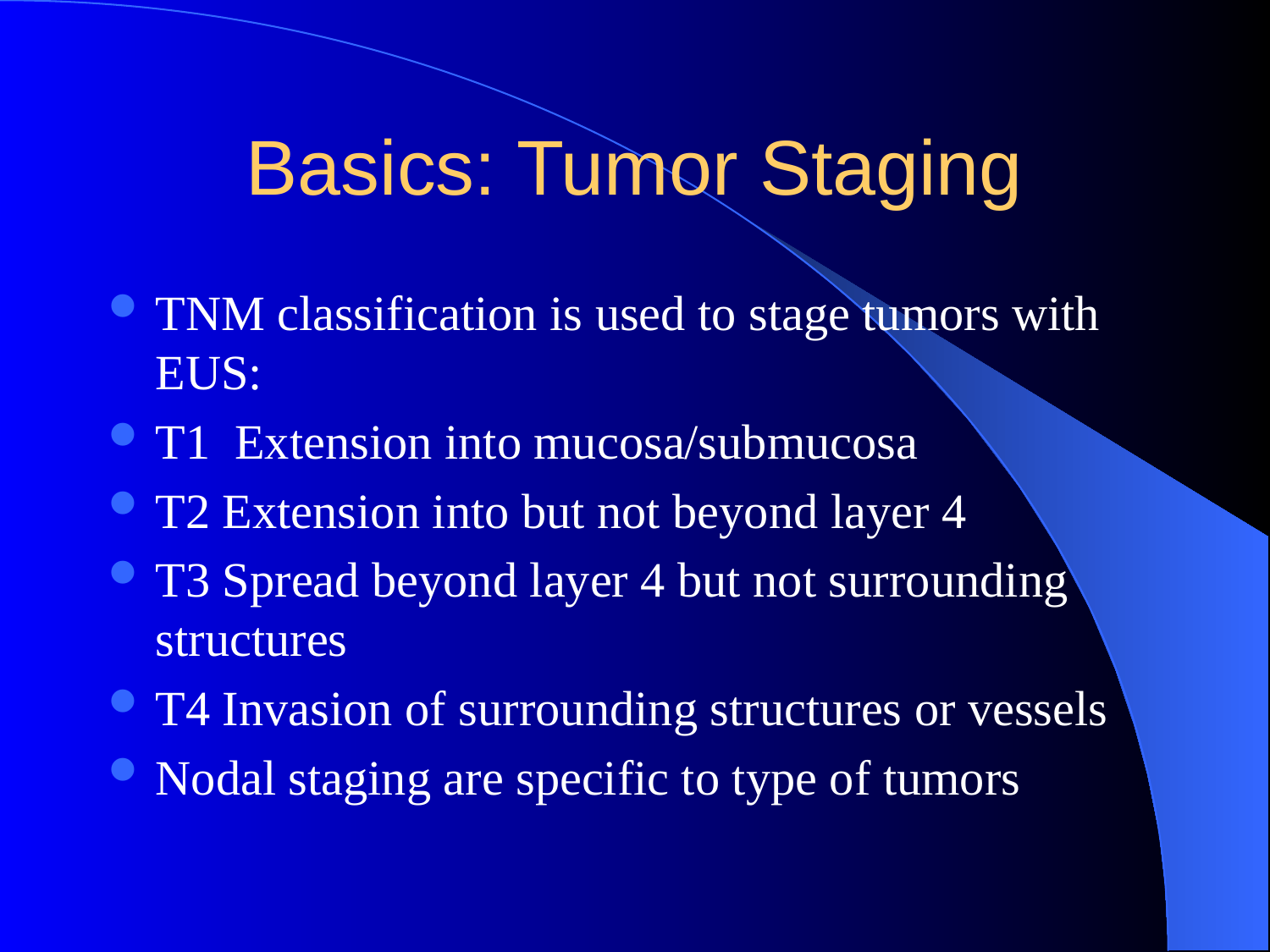

# Basics: Tumor Staging
TNM classification is used to stage tumors with EUS:
T1  Extension into mucosa/submucosa
T2 Extension into but not beyond layer 4
T3 Spread beyond layer 4 but not surrounding structures
T4 Invasion of surrounding structures or vessels
Nodal staging are specific to type of tumors